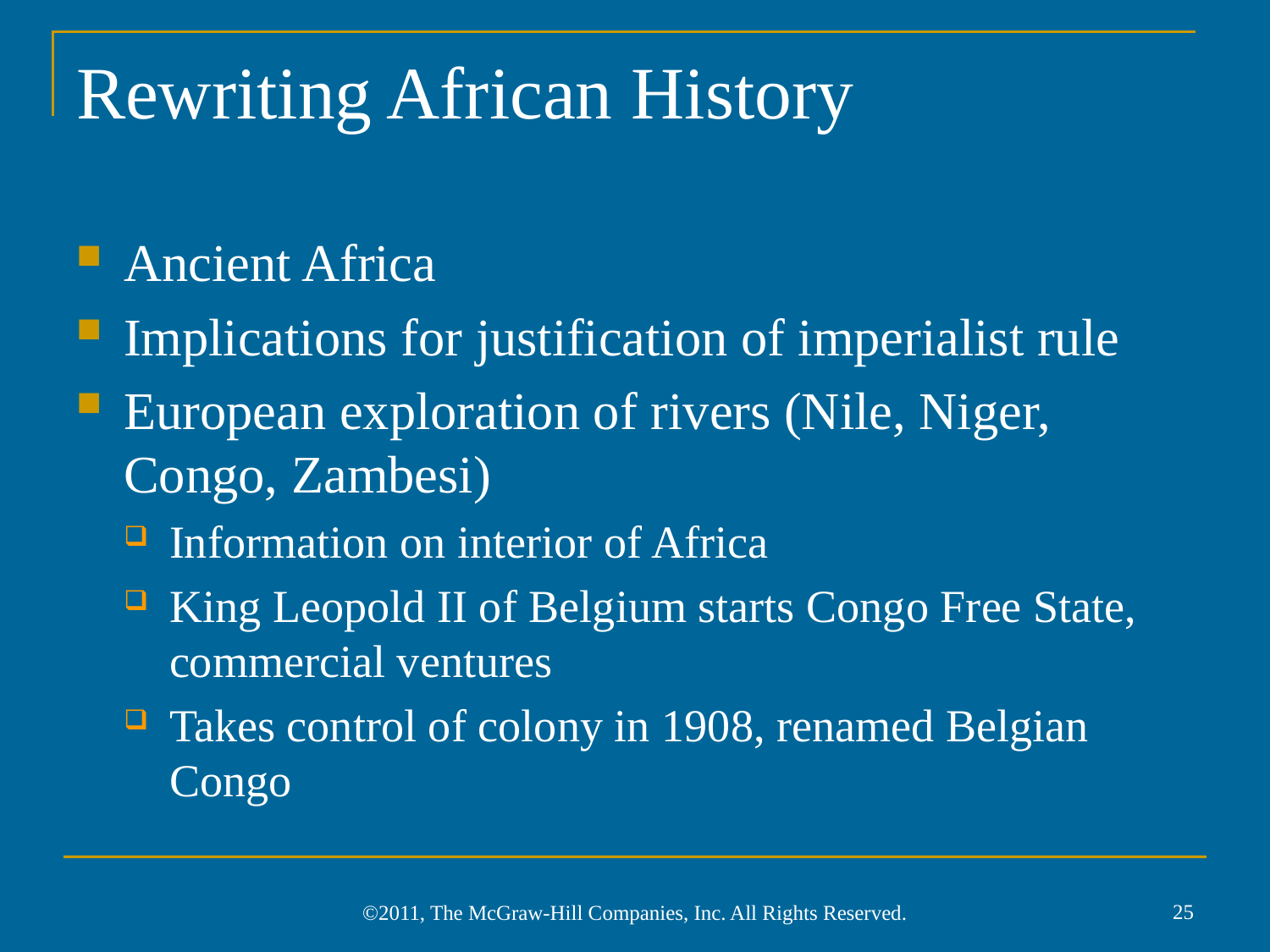

# Rewriting African History
Ancient Africa
Implications for justification of imperialist rule
European exploration of rivers (Nile, Niger, Congo, Zambesi)
Information on interior of Africa
King Leopold II of Belgium starts Congo Free State, commercial ventures
Takes control of colony in 1908, renamed Belgian Congo
25
©2011, The McGraw-Hill Companies, Inc. All Rights Reserved.